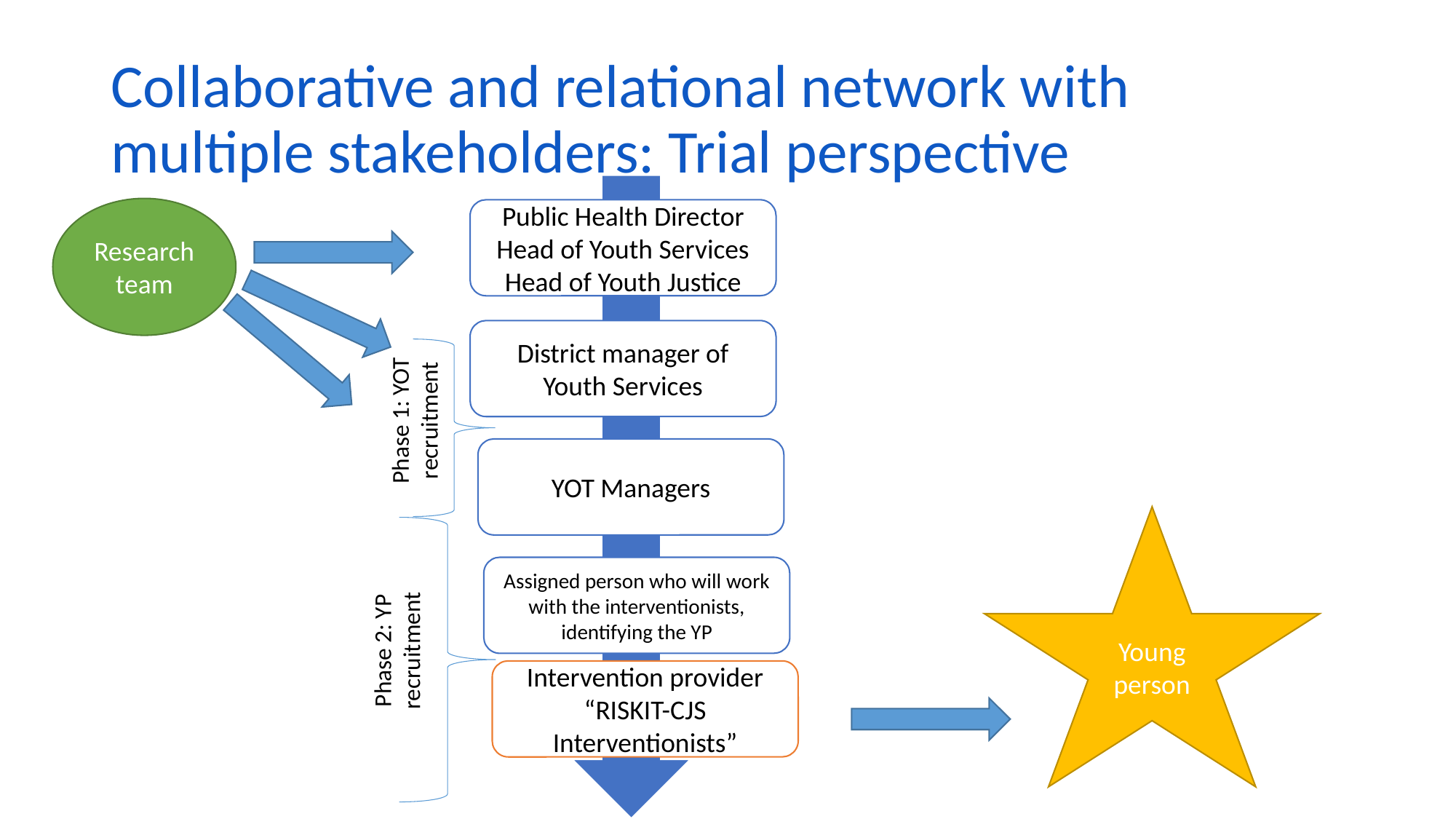

# Collaborative and relational network with multiple stakeholders: Trial perspective

Research team
Public Health Director
Head of Youth Services
Head of Youth Justice

District manager of Youth Services

Phase 1: YOT recruitment
YOT Managers
Young person

Assigned person who will work with the interventionists, identifying the YP
Phase 2: YP recruitment
Intervention provider “RISKIT-CJS Interventionists”